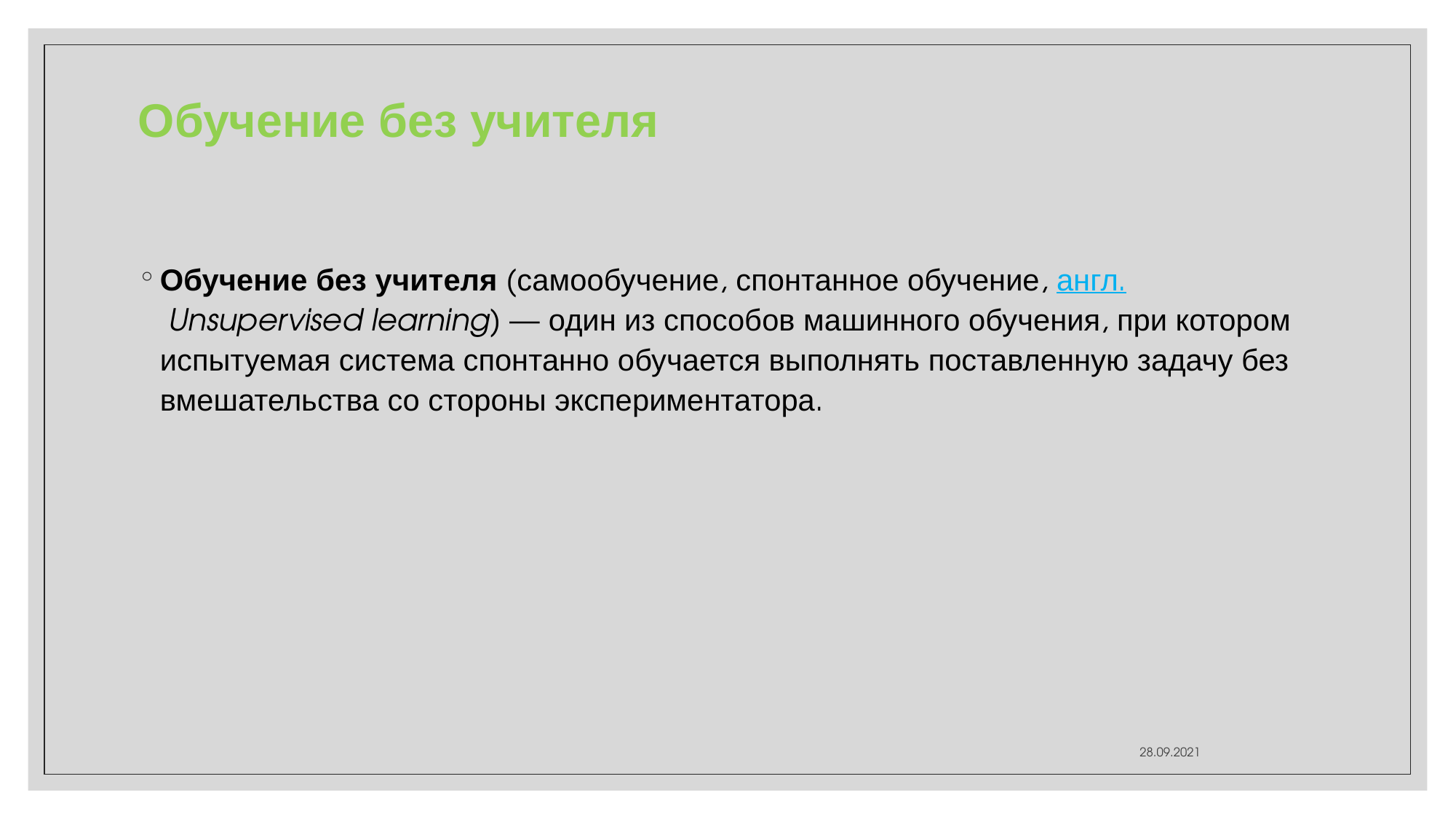

# Обучение без учителя
Обучение без учителя (самообучение, спонтанное обучение, англ. Unsupervised learning) — один из способов машинного обучения, при котором испытуемая система спонтанно обучается выполнять поставленную задачу без вмешательства со стороны экспериментатора.
28.09.2021